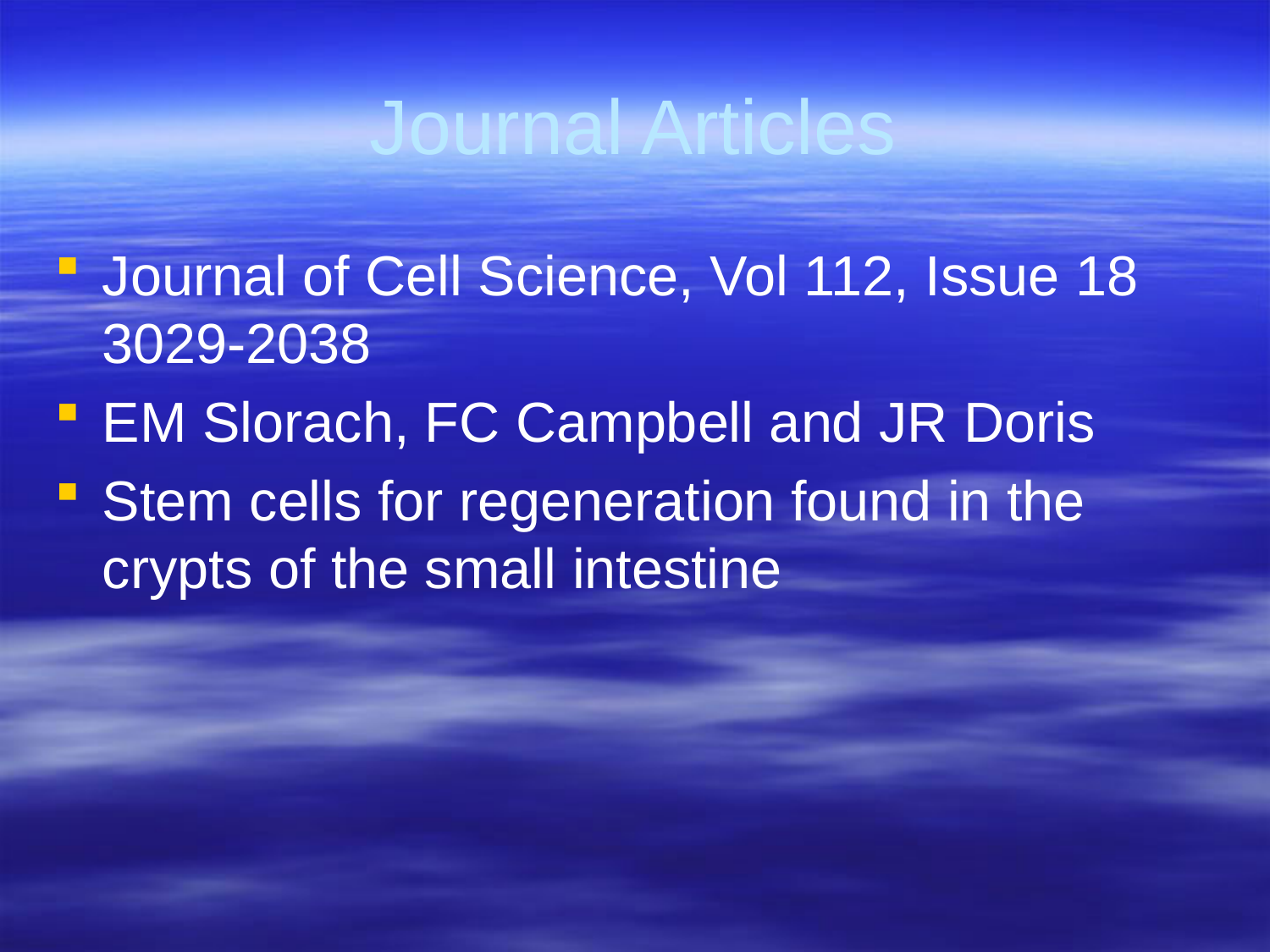

# Journal Articles
Journal of Cell Science, Vol 112, Issue 18 3029-2038
EM Slorach, FC Campbell and JR Doris
Stem cells for regeneration found in the crypts of the small intestine